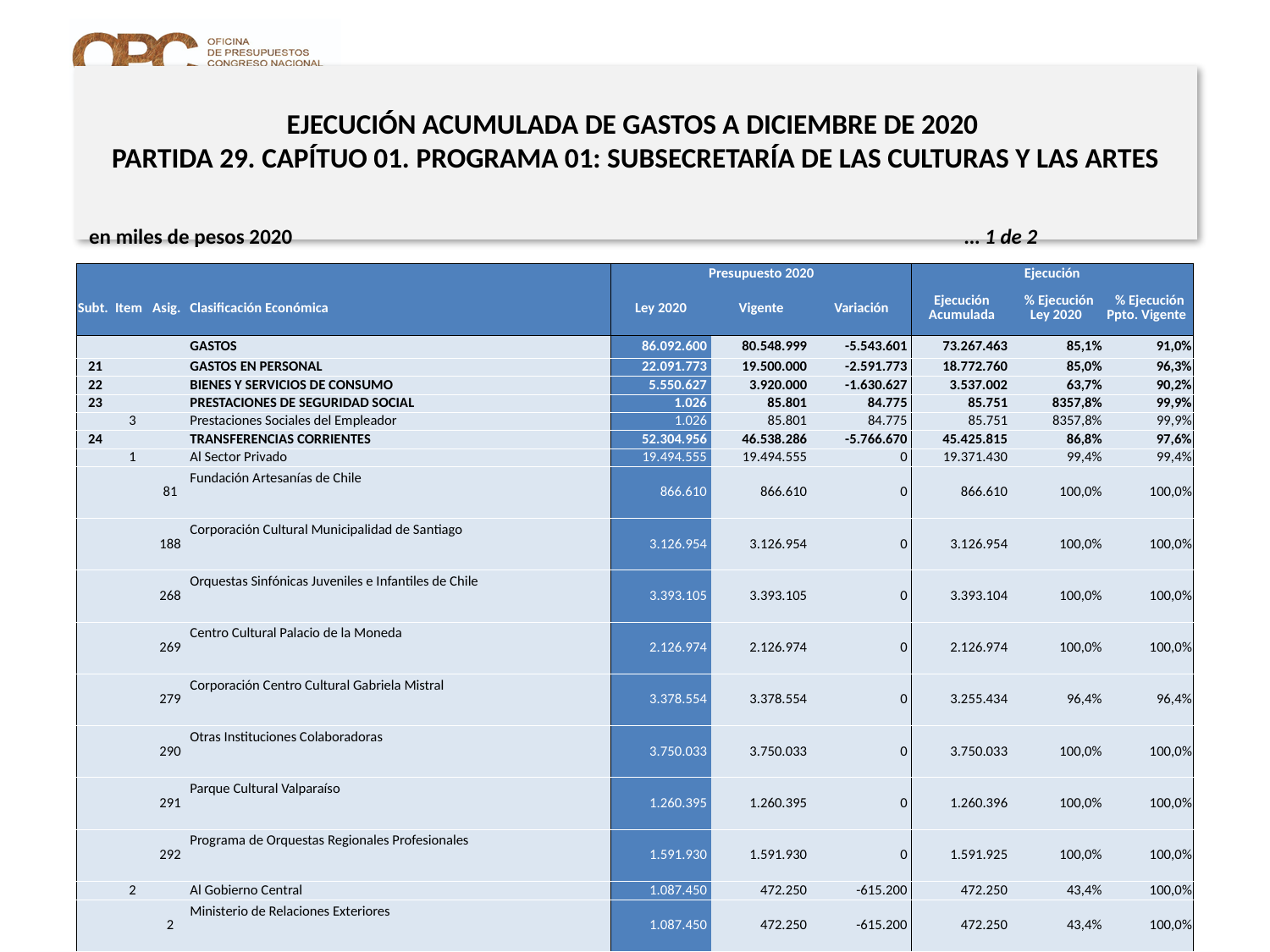

# EJECUCIÓN ACUMULADA DE GASTOS A DICIEMBRE DE 2020 PARTIDA 29. CAPÍTUO 01. PROGRAMA 01: SUBSECRETARÍA DE LAS CULTURAS Y LAS ARTES
en miles de pesos 2020                                                                                                                                          … 1 de 2
|  |  |  |  | Presupuesto 2020 |  |  | Ejecución |  |  |
| --- | --- | --- | --- | --- | --- | --- | --- | --- | --- |
| Subt. | Item | Asig. | Clasificación Económica | Ley 2020 | Vigente | Variación | Ejecución Acumulada | % Ejecución Ley 2020 | % Ejecución Ppto. Vigente |
|  |  |  | GASTOS | 86.092.600 | 80.548.999 | -5.543.601 | 73.267.463 | 85,1% | 91,0% |
| 21 |  |  | GASTOS EN PERSONAL | 22.091.773 | 19.500.000 | -2.591.773 | 18.772.760 | 85,0% | 96,3% |
| 22 |  |  | BIENES Y SERVICIOS DE CONSUMO | 5.550.627 | 3.920.000 | -1.630.627 | 3.537.002 | 63,7% | 90,2% |
| 23 |  |  | PRESTACIONES DE SEGURIDAD SOCIAL | 1.026 | 85.801 | 84.775 | 85.751 | 8357,8% | 99,9% |
|  | 3 |  | Prestaciones Sociales del Empleador | 1.026 | 85.801 | 84.775 | 85.751 | 8357,8% | 99,9% |
| 24 |  |  | TRANSFERENCIAS CORRIENTES | 52.304.956 | 46.538.286 | -5.766.670 | 45.425.815 | 86,8% | 97,6% |
|  | 1 |  | Al Sector Privado | 19.494.555 | 19.494.555 | 0 | 19.371.430 | 99,4% | 99,4% |
|  |  | 81 | Fundación Artesanías de Chile | 866.610 | 866.610 | 0 | 866.610 | 100,0% | 100,0% |
|  |  | 188 | Corporación Cultural Municipalidad de Santiago | 3.126.954 | 3.126.954 | 0 | 3.126.954 | 100,0% | 100,0% |
|  |  | 268 | Orquestas Sinfónicas Juveniles e Infantiles de Chile | 3.393.105 | 3.393.105 | 0 | 3.393.104 | 100,0% | 100,0% |
|  |  | 269 | Centro Cultural Palacio de la Moneda | 2.126.974 | 2.126.974 | 0 | 2.126.974 | 100,0% | 100,0% |
|  |  | 279 | Corporación Centro Cultural Gabriela Mistral | 3.378.554 | 3.378.554 | 0 | 3.255.434 | 96,4% | 96,4% |
|  |  | 290 | Otras Instituciones Colaboradoras | 3.750.033 | 3.750.033 | 0 | 3.750.033 | 100,0% | 100,0% |
|  |  | 291 | Parque Cultural Valparaíso | 1.260.395 | 1.260.395 | 0 | 1.260.396 | 100,0% | 100,0% |
|  |  | 292 | Programa de Orquestas Regionales Profesionales | 1.591.930 | 1.591.930 | 0 | 1.591.925 | 100,0% | 100,0% |
|  | 2 |  | Al Gobierno Central | 1.087.450 | 472.250 | -615.200 | 472.250 | 43,4% | 100,0% |
|  |  | 2 | Ministerio de Relaciones Exteriores | 1.087.450 | 472.250 | -615.200 | 472.250 | 43,4% | 100,0% |
|  | 3 |  | A Otras Entidades Públicas | 31.665.878 | 26.501.313 | -5.164.565 | 25.512.905 | 80,6% | 96,3% |
|  |  | 87 | Actividades de Fomento y Desarrollo Cultural | 9.796.251 | 9.035.376 | -760.875 | 8.510.564 | 86,9% | 94,2% |
|  |  | 98 | Conjuntos Artísticos Estables | 3.719.705 | 2.869.011 | -850.694 | 2.778.225 | 74,7% | 96,8% |
|  |  | 122 | Fomento del Arte en la Educación | 1.649.385 | 464.933 | -1.184.452 | 448.119 | 27,2% | 96,4% |
|  |  | 129 | Red Cultura | 3.212.527 | 2.404.966 | -807.561 | 2.394.232 | 74,5% | 99,6% |
|  |  | 135 | Centros de Creación y Desarrollo Artístico para Niños y Jóvenes | 2.623.972 | 1.923.972 | -700.000 | 1.780.572 | 67,9% | 92,5% |
|  |  | 138 | Apoyo a Organizaciones Culturales Colaboradoras | 7.205.723 | 7.105.723 | -100.000 | 7.083.847 | 98,3% | 99,7% |
|  |  | 139 | Programa Nacional de Desarrollo Artístico en la Educación | 1.296.230 | 1.051.747 | -244.483 | 1.003.933 | 77,5% | 95,5% |
|  |  | 145 | Programa de Exportación de Servicios | 391.009 | 391.009 | 0 | 365.009 | 93,4% | 93,4% |
|  |  | 146 | Fomento y Desarrollo de Artes de la Visualidad | 1.771.076 | 1.254.576 | -516.500 | 1.148.404 | 64,8% | 91,5% |
|  | 7 |  | A Organismos Internacionales | 57.073 | 70.168 | 13.095 | 69.230 | 121,3% | 98,7% |
|  |  | 1 | Organismos Internacionales | 57.073 | 70.168 | 13.095 | 69.230 | 121,3% | 98,7% |
7